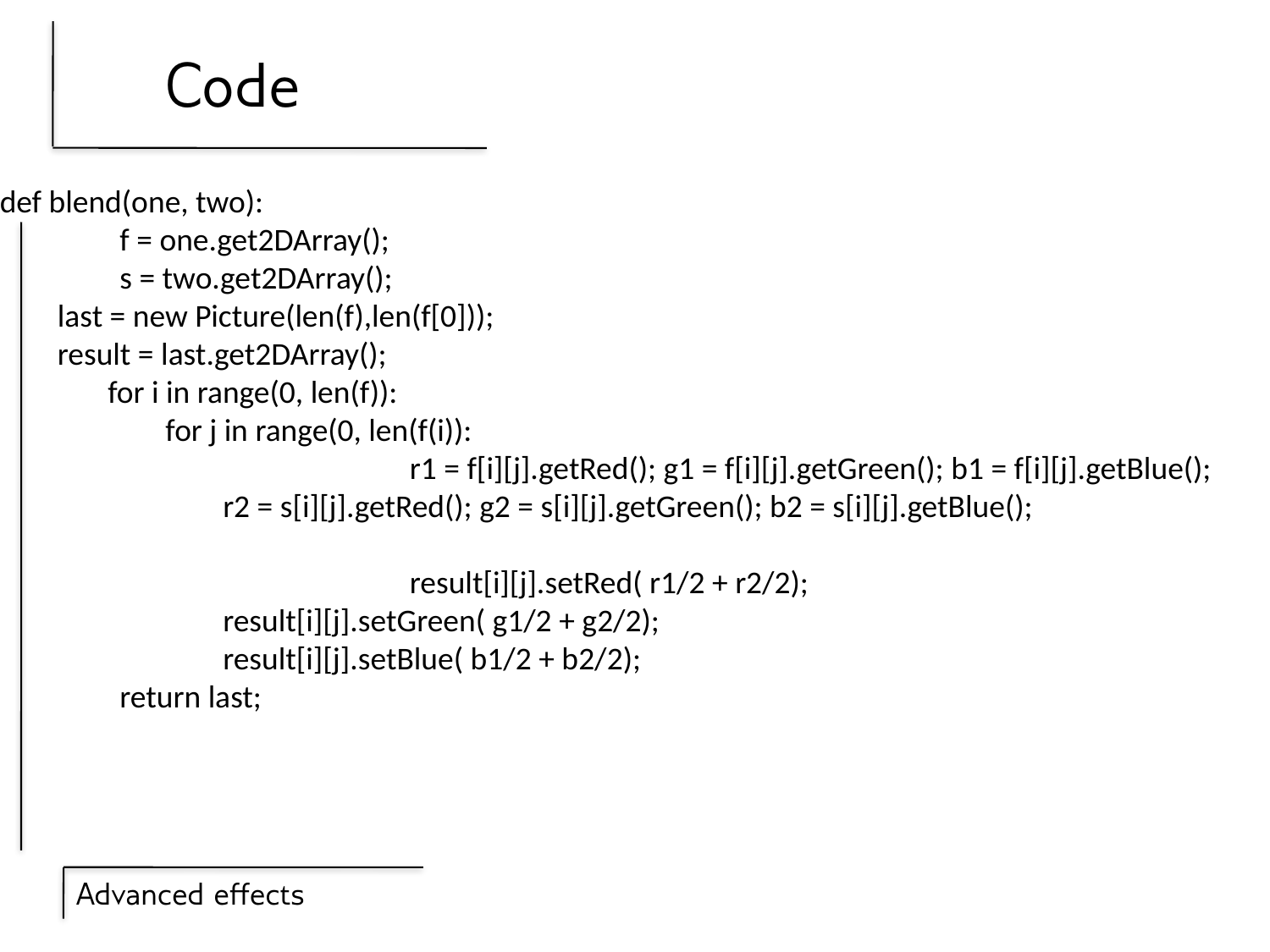

# Code
 def blend(one, two):
	f = one.get2DArray();
	s = two.get2DArray();
         last = new Picture(len(f),len(f[0]));
         result = last.get2DArray();
                for i in range(0, len(f)):
                        for j in range(0, len(f(i)):
			     r1 = f[i][j].getRed(); g1 = f[i][j].getGreen(); b1 = f[i][j].getBlue();
                                r2 = s[i][j].getRed(); g2 = s[i][j].getGreen(); b2 = s[i][j].getBlue();

			     result[i][j].setRed( r1/2 + r2/2);
                                result[i][j].setGreen( g1/2 + g2/2);
                                result[i][j].setBlue( b1/2 + b2/2);
	return last;